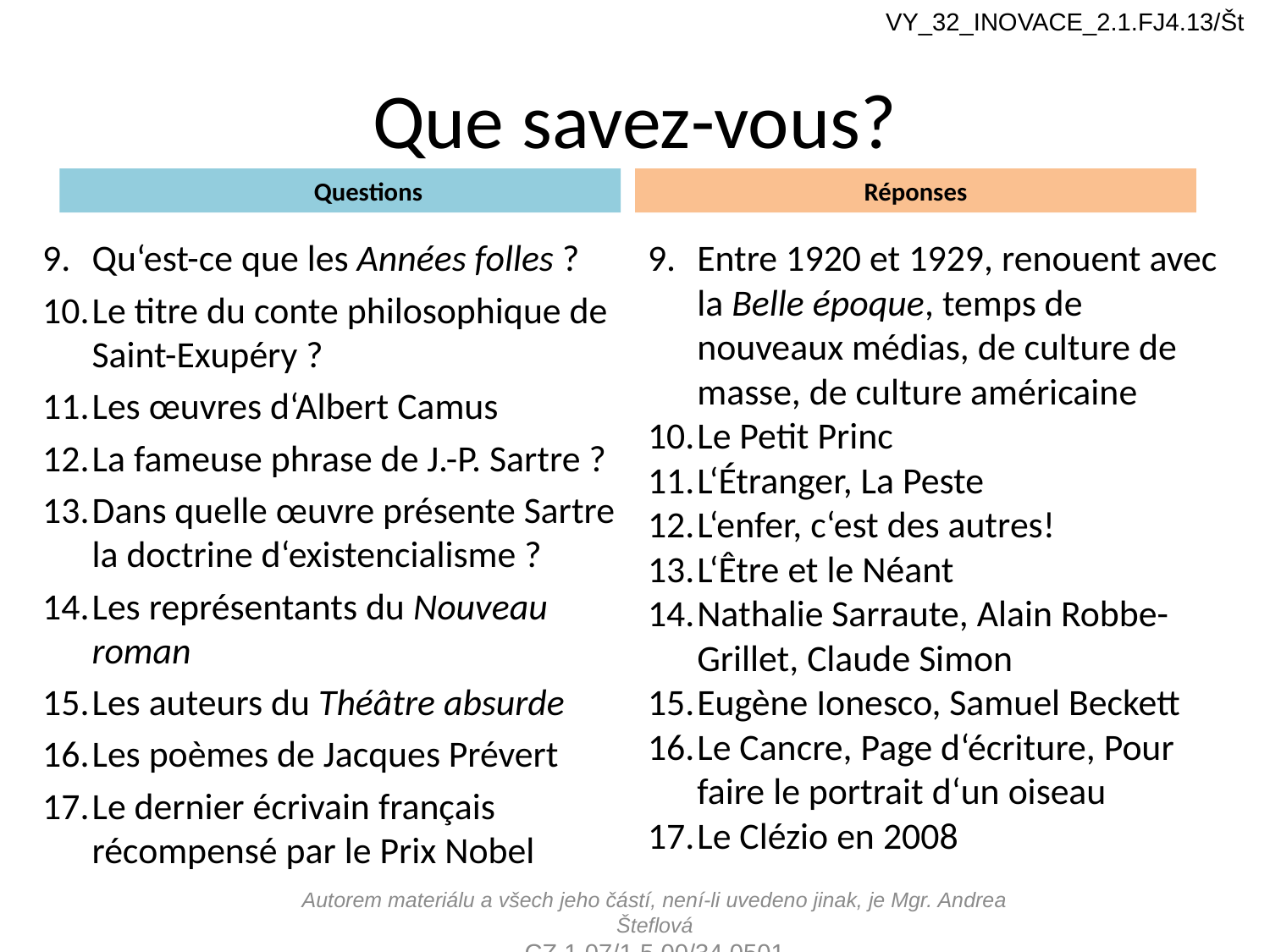

VY_32_INOVACE_2.1.FJ4.13/Št
# Que savez-vous?
Questions
Réponses
Qu‘est-ce que les Années folles ?
Le titre du conte philosophique de Saint-Exupéry ?
Les œuvres d‘Albert Camus
La fameuse phrase de J.-P. Sartre ?
Dans quelle œuvre présente Sartre la doctrine d‘existencialisme ?
Les représentants du Nouveau roman
Les auteurs du Théâtre absurde
Les poèmes de Jacques Prévert
Le dernier écrivain français récompensé par le Prix Nobel

Entre 1920 et 1929, renouent avec la Belle époque, temps de nouveaux médias, de culture de masse, de culture américaine
Le Petit Princ
L‘Étranger, La Peste
L‘enfer, c‘est des autres!
L‘Être et le Néant
Nathalie Sarraute, Alain Robbe-Grillet, Claude Simon
Eugène Ionesco, Samuel Beckett
Le Cancre, Page d‘écriture, Pour faire le portrait d‘un oiseau
Le Clézio en 2008
Autorem materiálu a všech jeho částí, není-li uvedeno jinak, je Mgr. Andrea Šteflová
CZ.1.07/1.5.00/34.0501